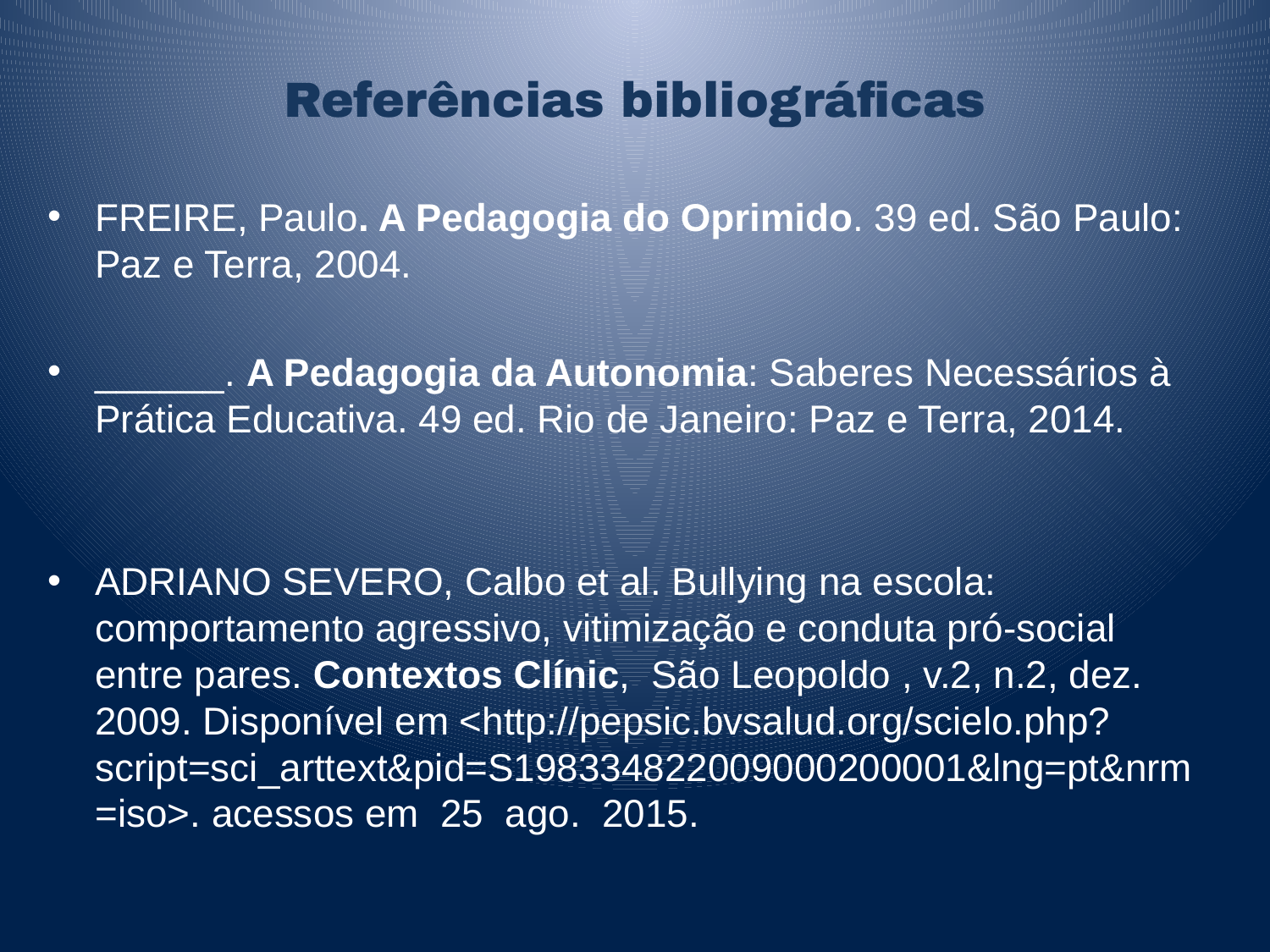

# Referências bibliográficas
FREIRE, Paulo. A Pedagogia do Oprimido. 39 ed. São Paulo: Paz e Terra, 2004.

______. A Pedagogia da Autonomia: Saberes Necessários à Prática Educativa. 49 ed. Rio de Janeiro: Paz e Terra, 2014.

ADRIANO SEVERO, Calbo et al. Bullying na escola: comportamento agressivo, vitimização e conduta pró-social entre pares. Contextos Clínic,  São Leopoldo , v.2, n.2, dez.  2009. Disponível em <http://pepsic.bvsalud.org/scielo.php?script=sci_arttext&pid=S198334822009000200001&lng=pt&nrm=iso>. acessos em  25  ago.  2015.